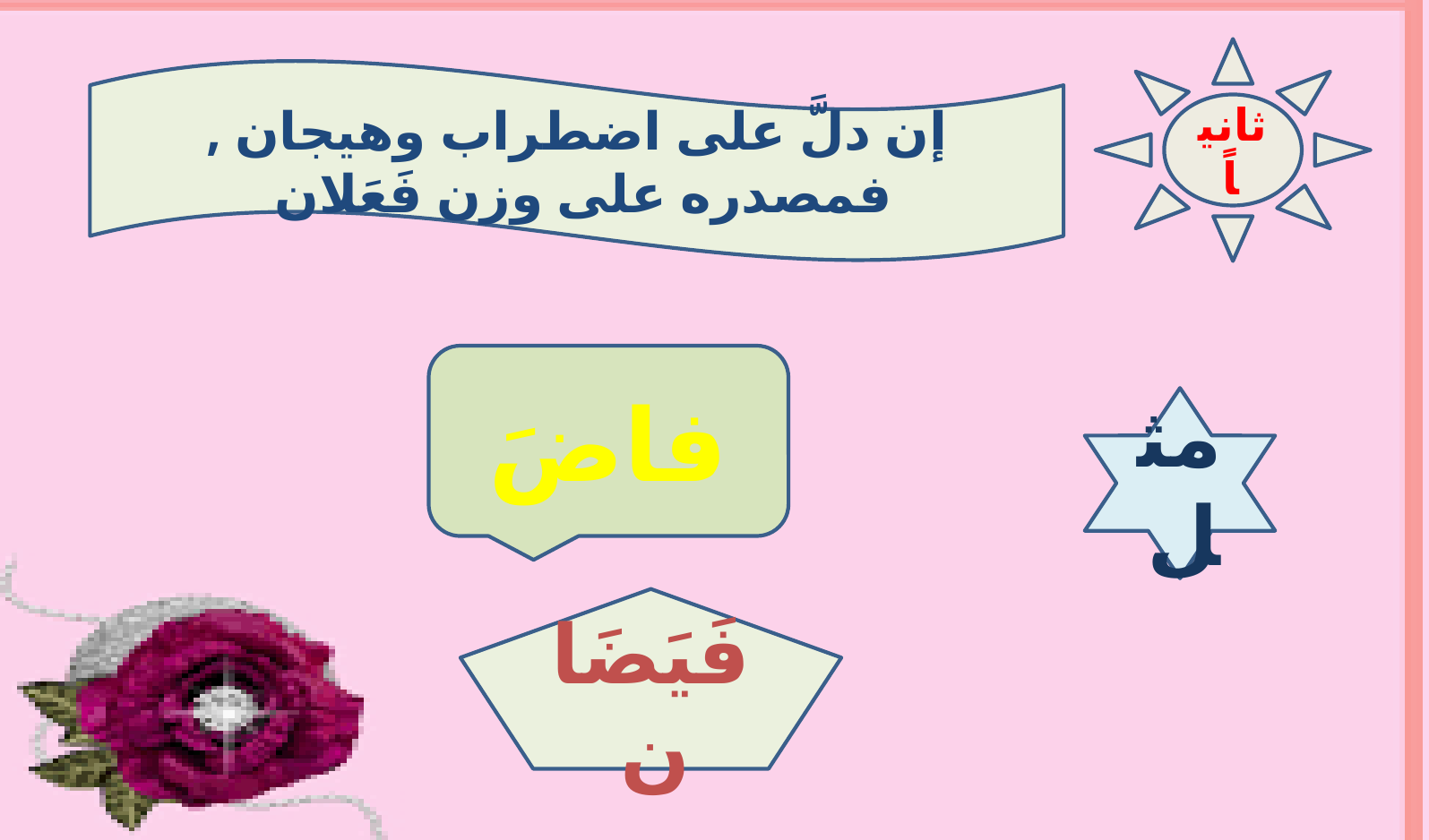

ثانياً
إن دلَّ على اضطراب وهيجان , فمصدره على وزن فَعَلان
فاضَ
مثل
فَيَضَان